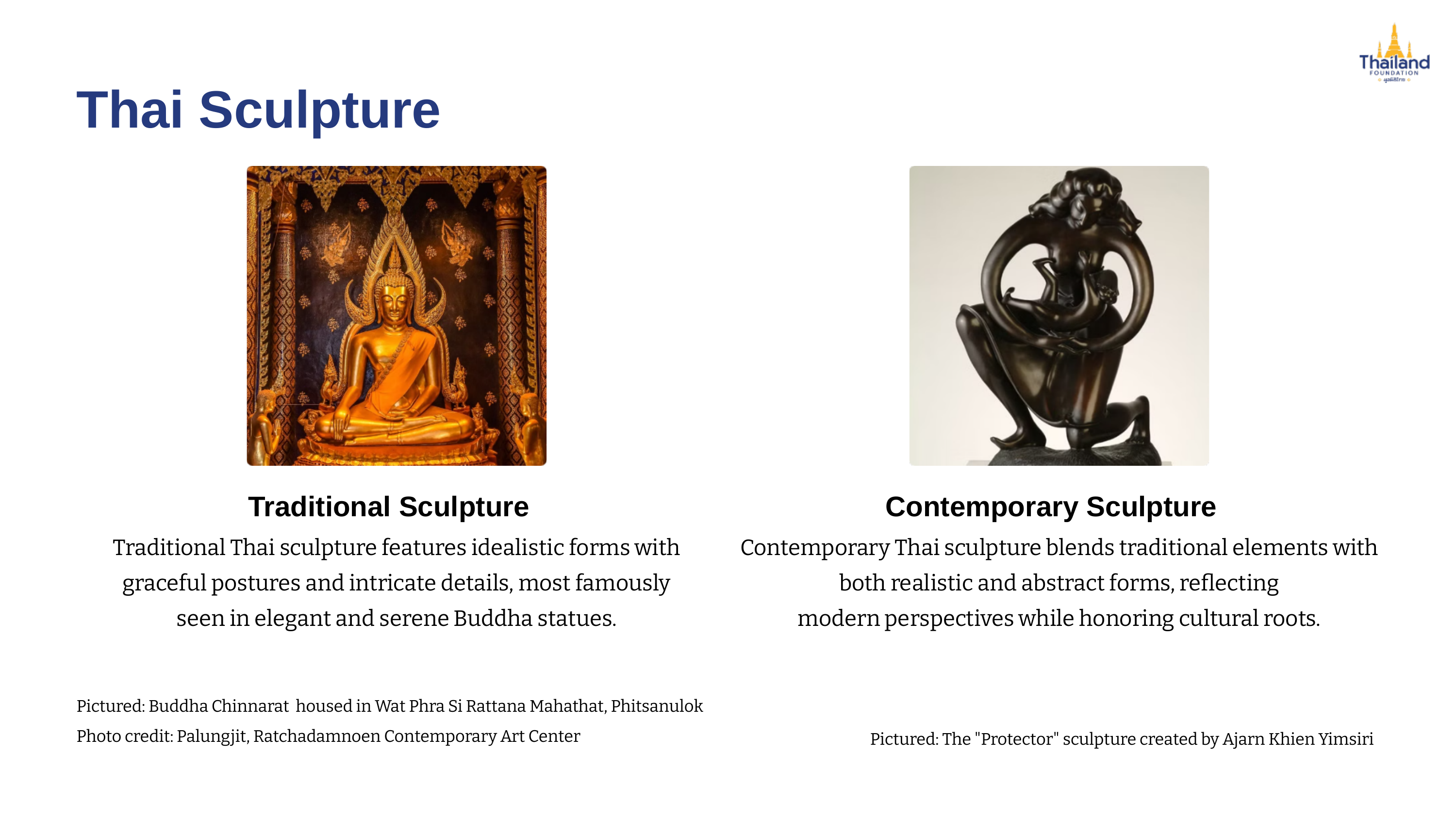

Thai Sculpture

Traditional Sculpture
Contemporary Sculpture
Traditional Thai sculpture features idealistic forms with graceful postures and intricate details, most famously
seen in elegant and serene Buddha statues.
Contemporary Thai sculpture blends traditional elements with both realistic and abstract forms, reflecting
modern perspectives while honoring cultural roots.
Pictured: Buddha Chinnarat  housed in Wat Phra Si Rattana Mahathat, Phitsanulok
Photo credit: Palungjit, Ratchadamnoen Contemporary Art Center
Pictured: The "Protector" sculpture created by Ajarn Khien Yimsiri